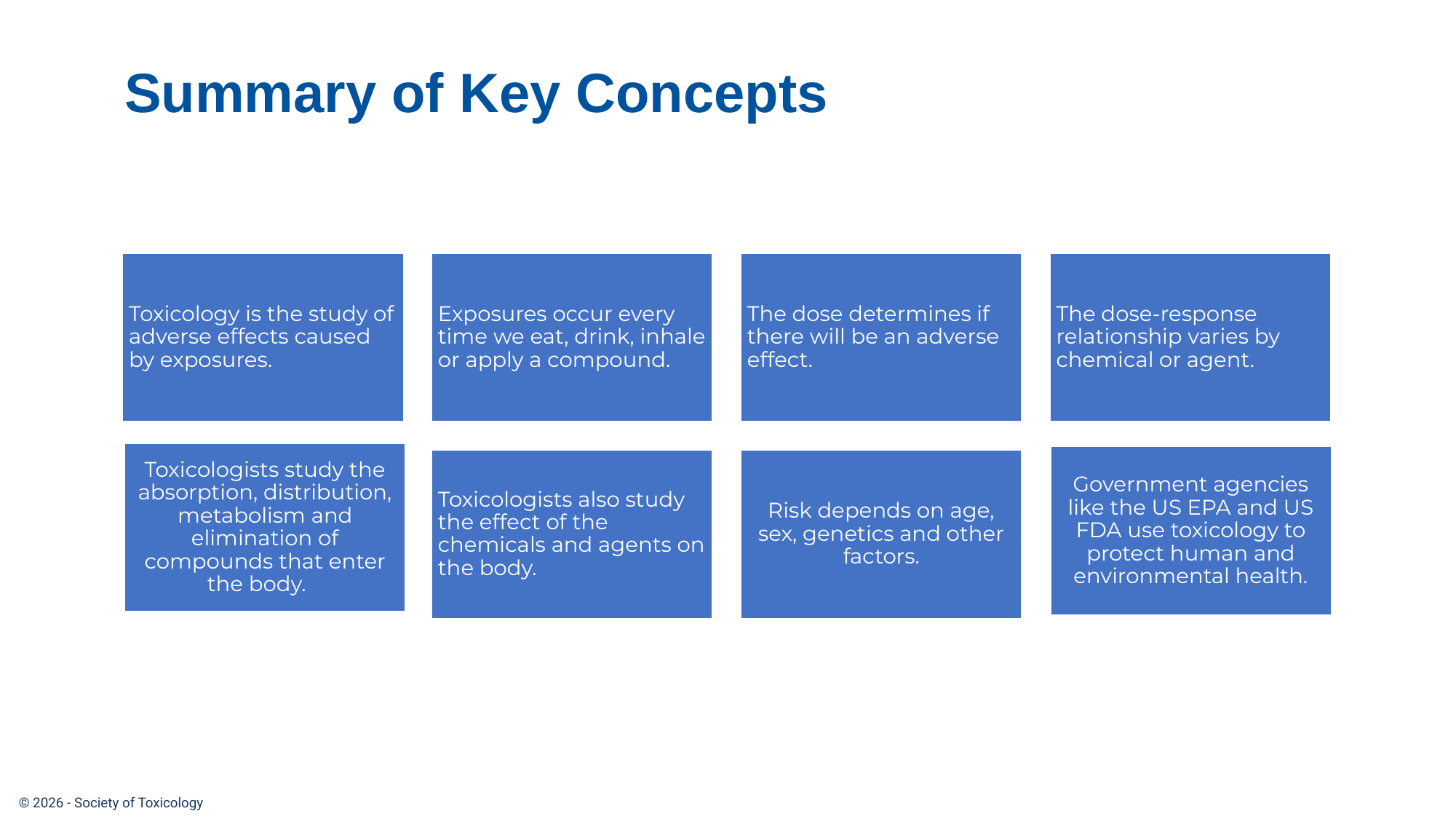

Summary of Key Concepts
Toxicology is the study of adverse effects caused by exposures.
Exposures occur every time we eat, drink, inhale or apply a compound.
The dose determines if there will be an adverse effect.
The dose-response relationship varies by chemical or agent.
Toxicologists study the absorption, distribution, metabolism and elimination of compounds that enter the body.
Toxicologists also study the effect of the chemicals and agents on the body.
Risk depends on age, sex, genetics and other factors.
Government agencies like the US EPA and US FDA use toxicology to protect human and environmental health.
© 2026 - Society of Toxicology